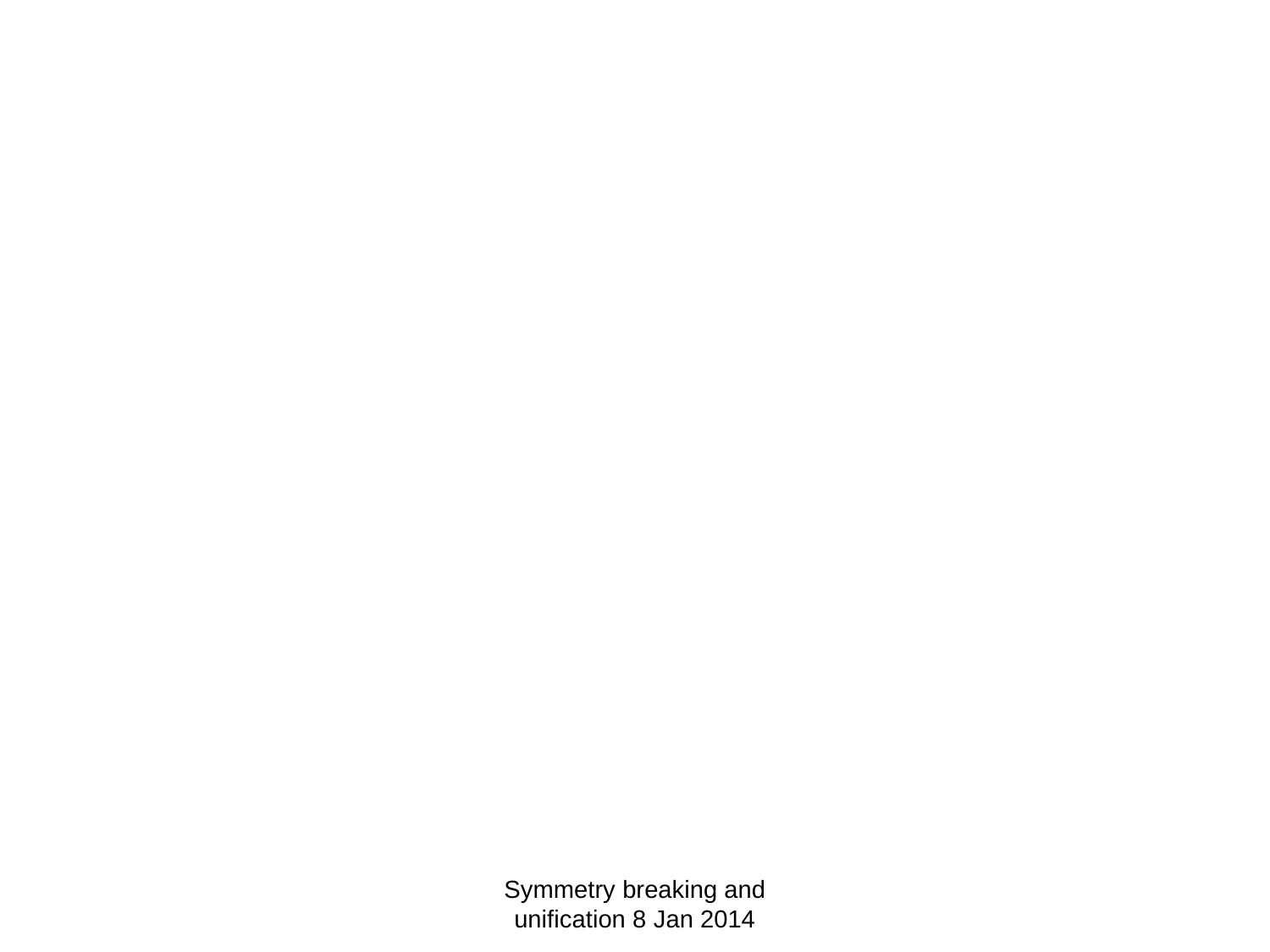

Symmetry breaking and unification 8 Jan 2014